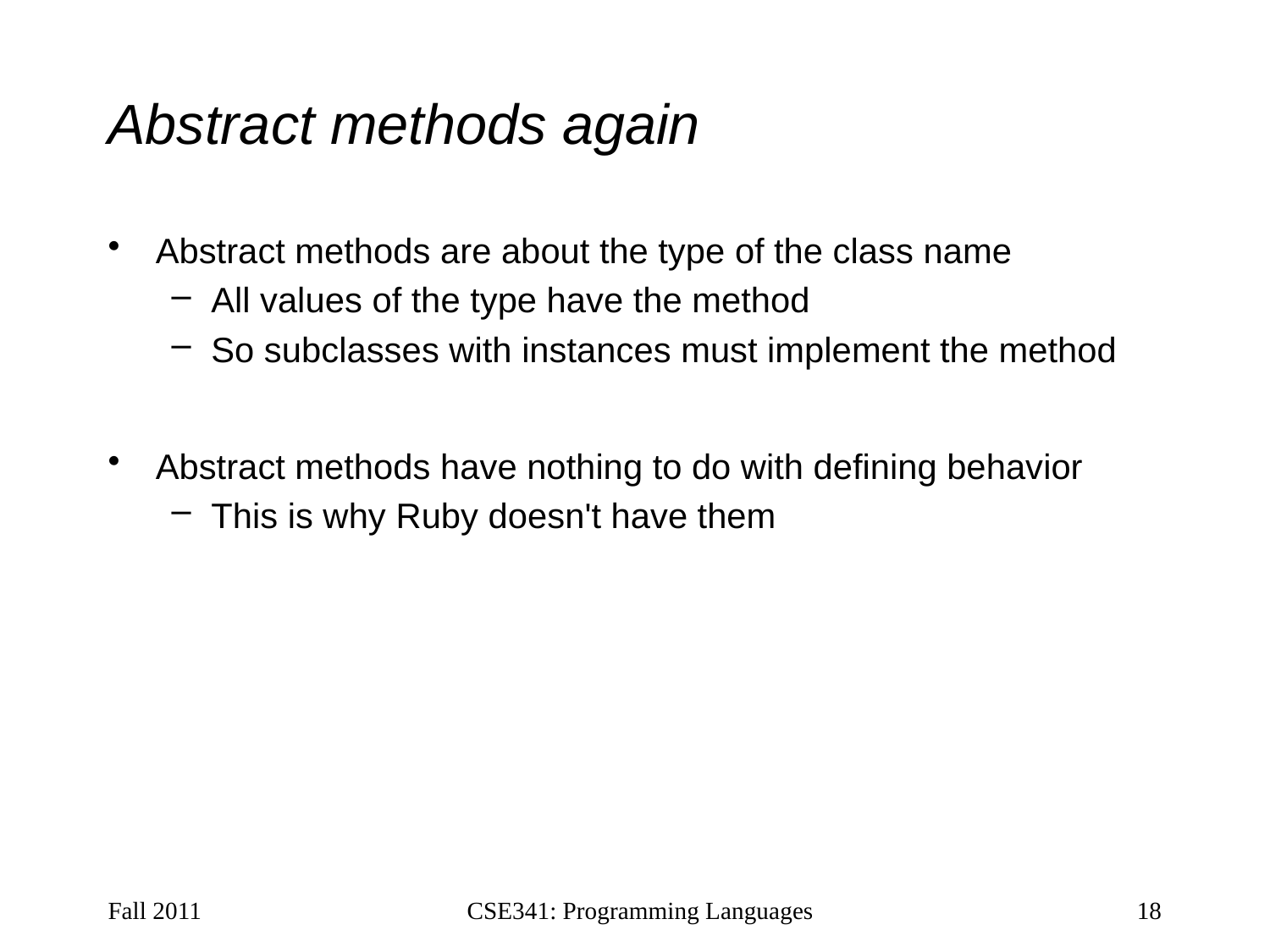

# Abstract methods again
Abstract methods are about the type of the class name
All values of the type have the method
So subclasses with instances must implement the method

Abstract methods have nothing to do with defining behavior
This is why Ruby doesn't have them
Fall 2011
CSE341: Programming Languages
18